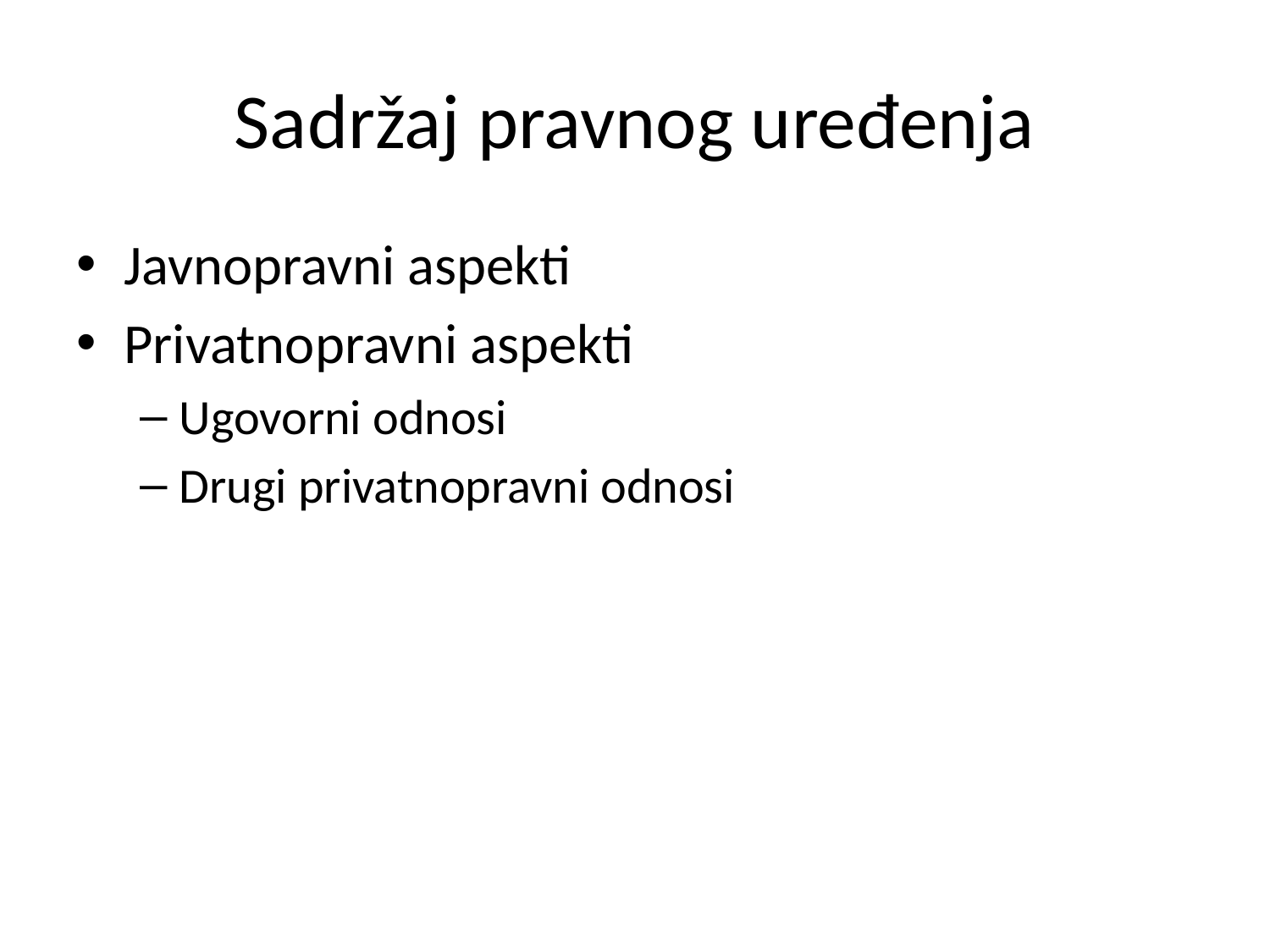

# Sadržaj pravnog uređenja
Javnopravni aspekti
Privatnopravni aspekti
Ugovorni odnosi
Drugi privatnopravni odnosi